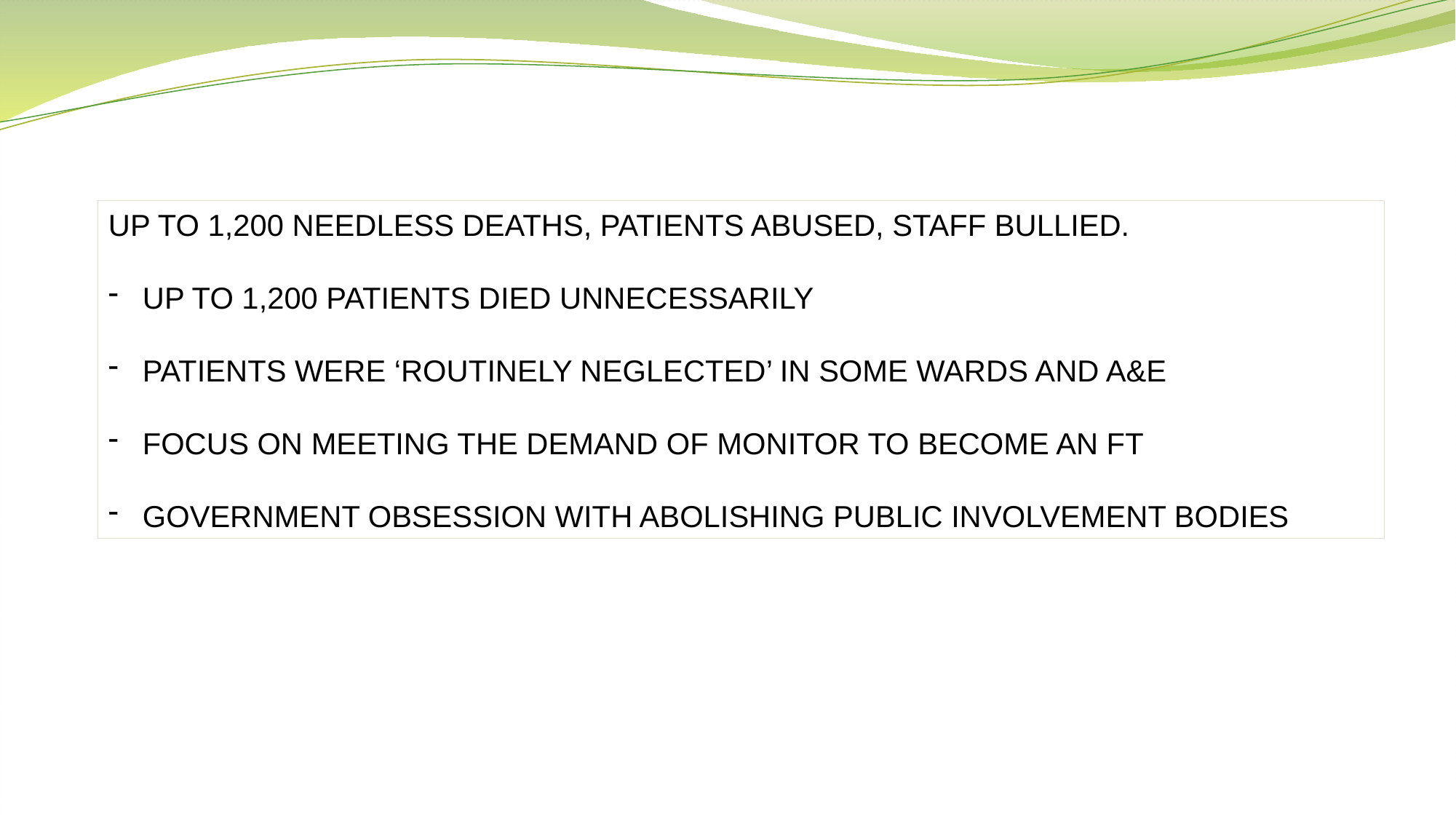

UP TO 1,200 NEEDLESS DEATHS, PATIENTS ABUSED, STAFF BULLIED.

UP TO 1,200 PATIENTS DIED UNNECESSARILY

PATIENTS WERE ‘ROUTINELY NEGLECTED’ IN SOME WARDS AND A&E

FOCUS ON MEETING THE DEMAND OF MONITOR TO BECOME AN FT

GOVERNMENT OBSESSION WITH ABOLISHING PUBLIC INVOLVEMENT BODIES